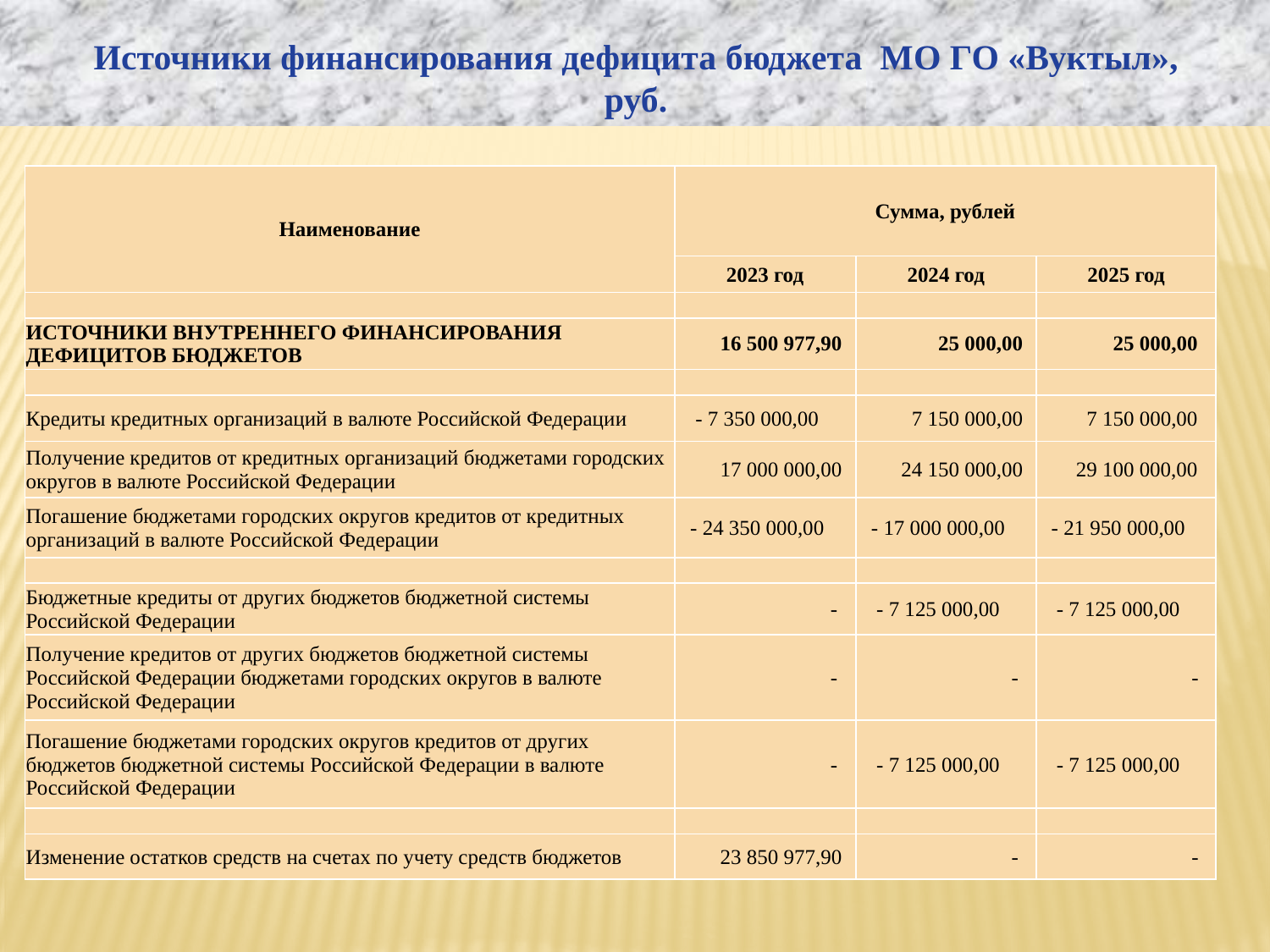

Источники финансирования дефицита бюджета  МО ГО «Вуктыл», руб.
| Наименование | Сумма, рублей |  |  |
| --- | --- | --- | --- |
|  | 2023 год | 2024 год | 2025 год |
|  |  |  |  |
| ИСТОЧНИКИ ВНУТРЕННЕГО ФИНАНСИРОВАНИЯ ДЕФИЦИТОВ БЮДЖЕТОВ | 16 500 977,90 | 25 000,00 | 25 000,00 |
|  |  |  |  |
| Кредиты кредитных организаций в валюте Российской Федерации | - 7 350 000,00 | 7 150 000,00 | 7 150 000,00 |
| Получение кредитов от кредитных организаций бюджетами городских округов в валюте Российской Федерации | 17 000 000,00 | 24 150 000,00 | 29 100 000,00 |
| Погашение бюджетами городских округов кредитов от кредитных организаций в валюте Российской Федерации | - 24 350 000,00 | - 17 000 000,00 | - 21 950 000,00 |
|  |  |  |  |
| Бюджетные кредиты от других бюджетов бюджетной системы Российской Федерации | - | - 7 125 000,00 | - 7 125 000,00 |
| Получение кредитов от других бюджетов бюджетной системы Российской Федерации бюджетами городских округов в валюте Российской Федерации | - | - | - |
| Погашение бюджетами городских округов кредитов от других бюджетов бюджетной системы Российской Федерации в валюте Российской Федерации | - | - 7 125 000,00 | - 7 125 000,00 |
|  |  |  |  |
| Изменение остатков средств на счетах по учету средств бюджетов | 23 850 977,90 | - | - |